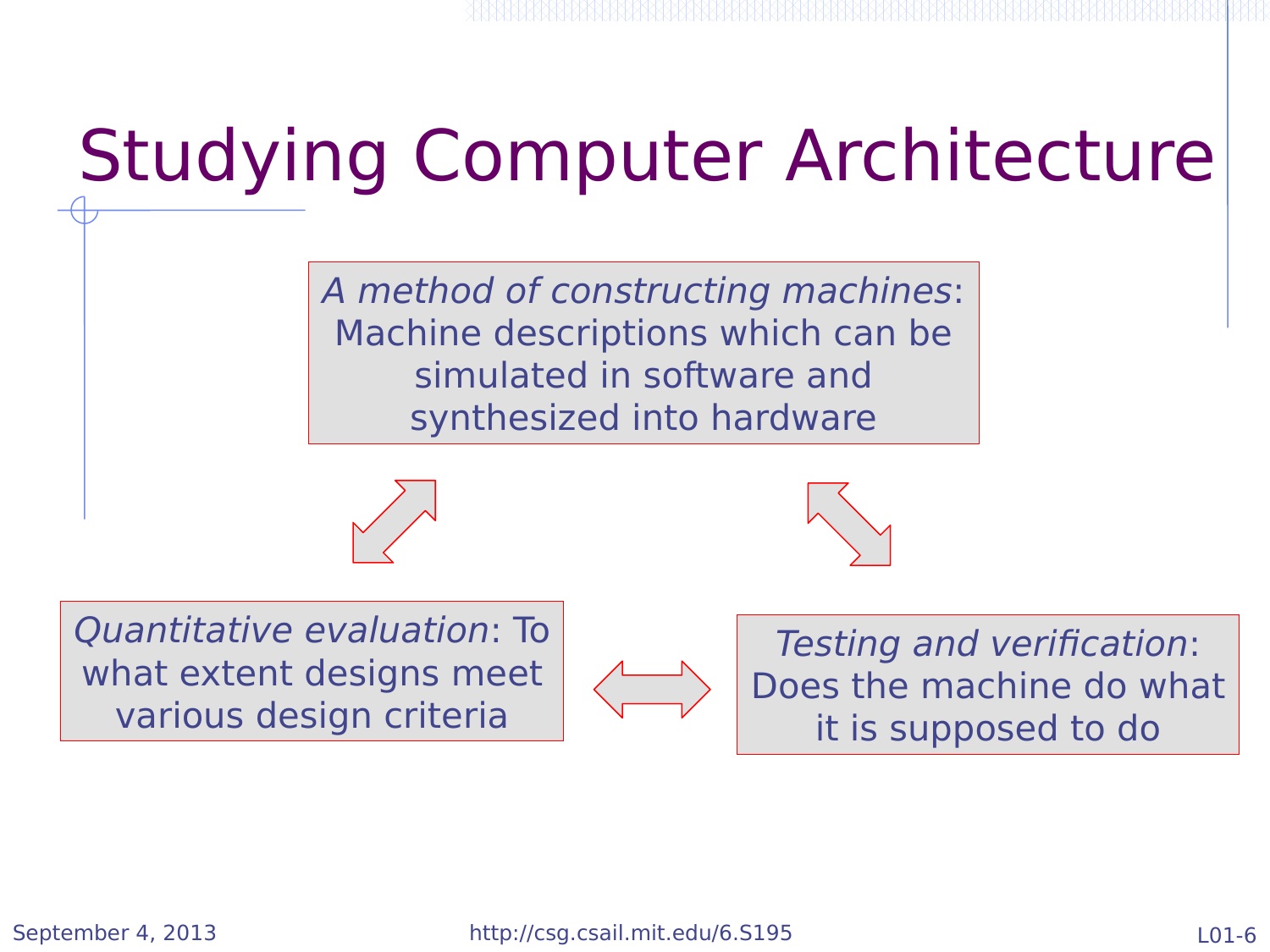

# Studying Computer Architecture
A method of constructing machines: Machine descriptions which can be simulated in software and synthesized into hardware

Quantitative evaluation: To what extent designs meet various design criteria
Testing and verification: Does the machine do what it is supposed to do

September 4, 2013
http://csg.csail.mit.edu/6.S195
L01-6